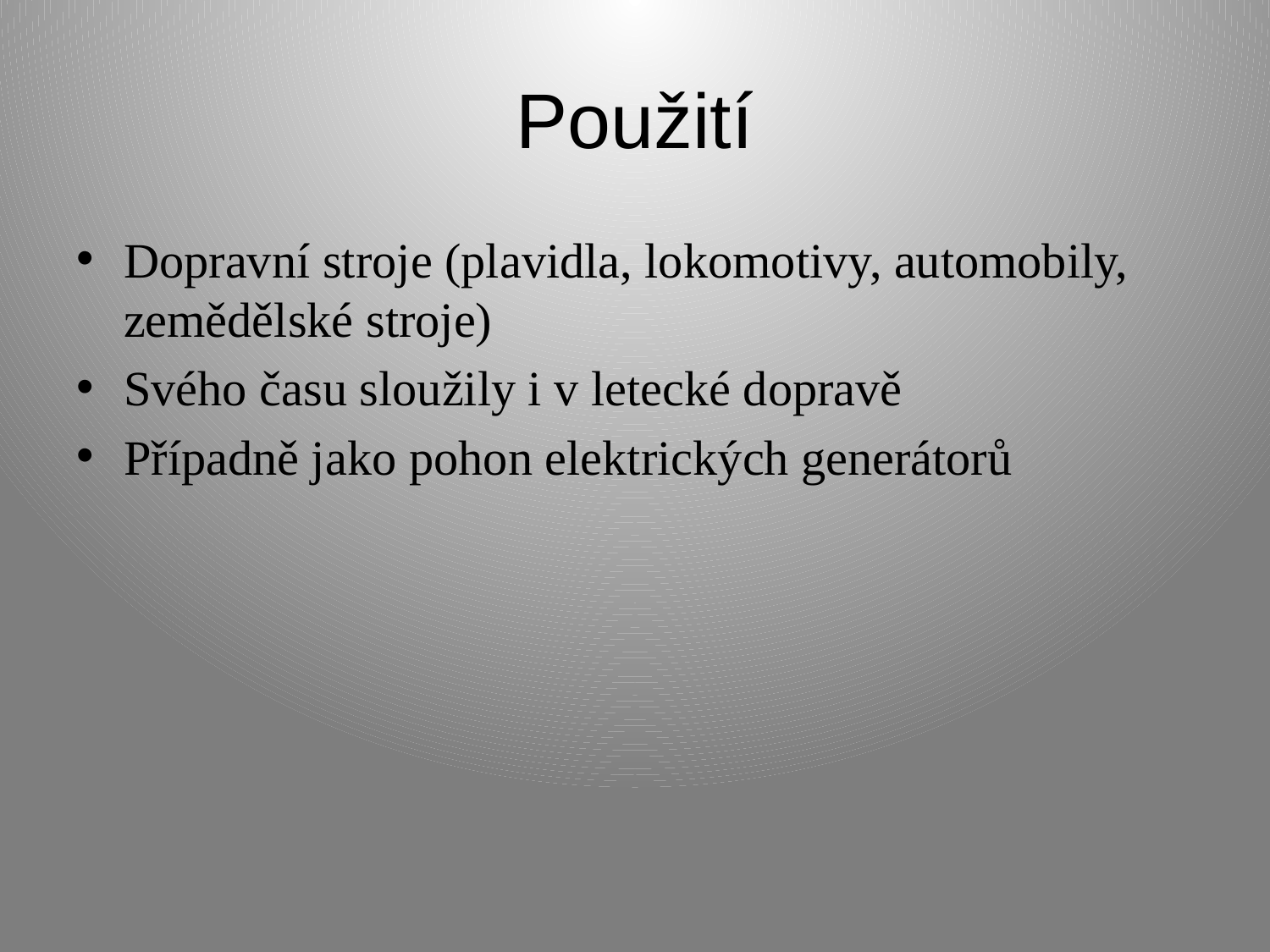

# Použití
Dopravní stroje (plavidla, lokomotivy, automobily, zemědělské stroje)
Svého času sloužily i v letecké dopravě
Případně jako pohon elektrických generátorů